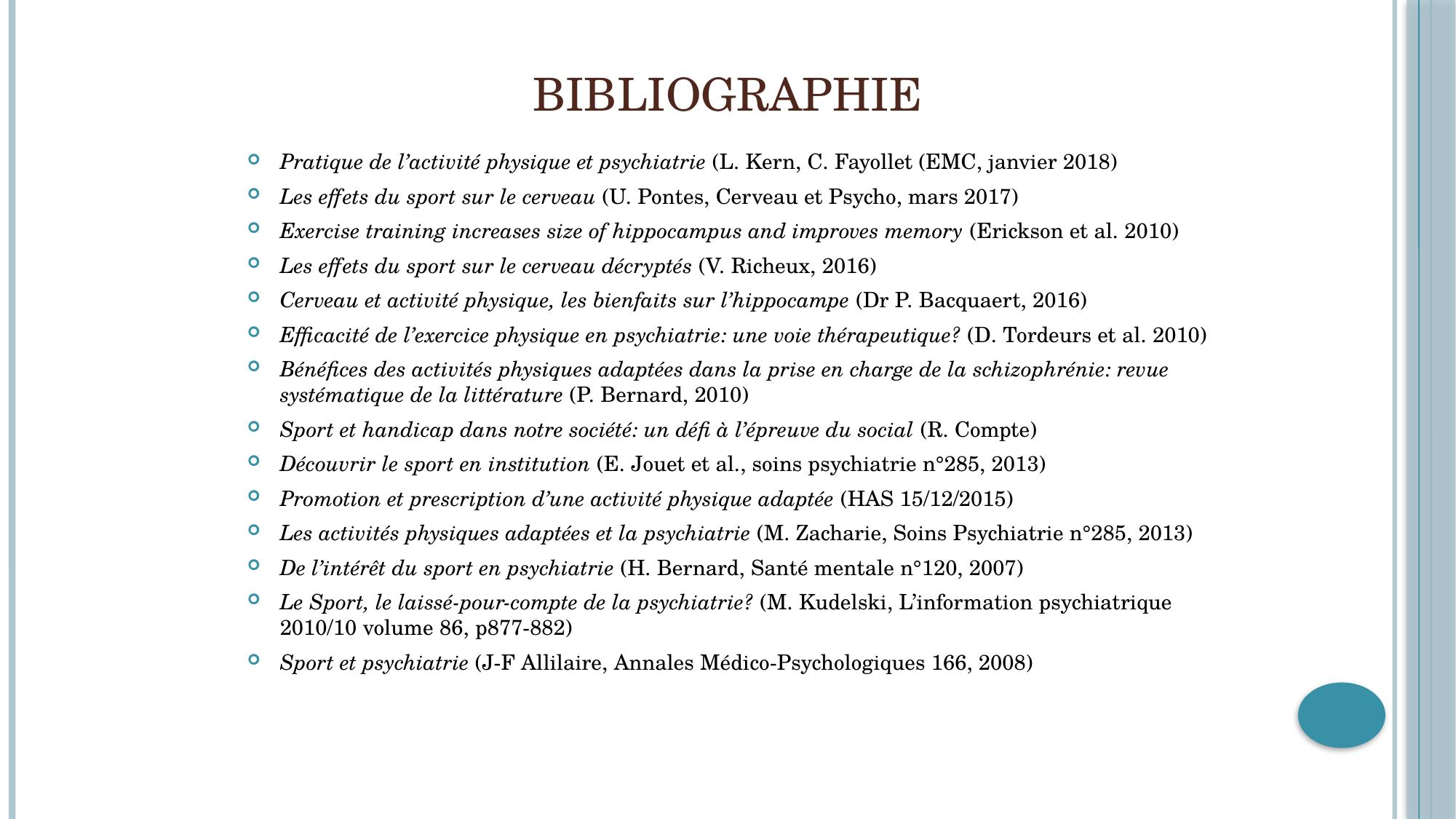

# Bibliographie
Pratique de l’activité physique et psychiatrie (L. Kern, C. Fayollet (EMC, janvier 2018)
Les effets du sport sur le cerveau (U. Pontes, Cerveau et Psycho, mars 2017)
Exercise training increases size of hippocampus and improves memory (Erickson et al. 2010)
Les effets du sport sur le cerveau décryptés (V. Richeux, 2016)
Cerveau et activité physique, les bienfaits sur l’hippocampe (Dr P. Bacquaert, 2016)
Efficacité de l’exercice physique en psychiatrie: une voie thérapeutique? (D. Tordeurs et al. 2010)
Bénéfices des activités physiques adaptées dans la prise en charge de la schizophrénie: revue systématique de la littérature (P. Bernard, 2010)
Sport et handicap dans notre société: un défi à l’épreuve du social (R. Compte)
Découvrir le sport en institution (E. Jouet et al., soins psychiatrie n°285, 2013)
Promotion et prescription d’une activité physique adaptée (HAS 15/12/2015)
Les activités physiques adaptées et la psychiatrie (M. Zacharie, Soins Psychiatrie n°285, 2013)
De l’intérêt du sport en psychiatrie (H. Bernard, Santé mentale n°120, 2007)
Le Sport, le laissé-pour-compte de la psychiatrie? (M. Kudelski, L’information psychiatrique 2010/10 volume 86, p877-882)
Sport et psychiatrie (J-F Allilaire, Annales Médico-Psychologiques 166, 2008)